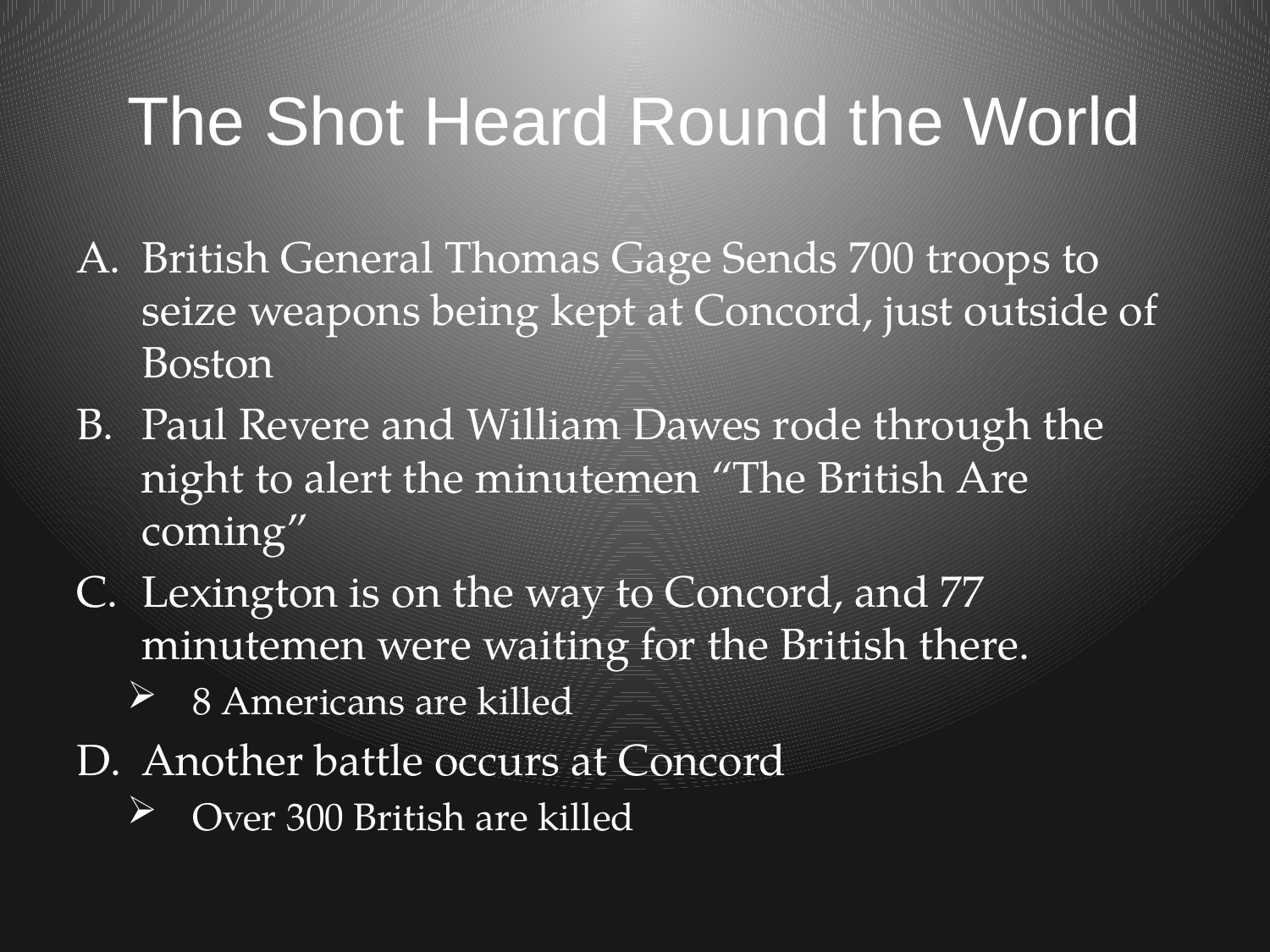

# The Shot Heard Round the World
British General Thomas Gage Sends 700 troops to seize weapons being kept at Concord, just outside of Boston
Paul Revere and William Dawes rode through the night to alert the minutemen “The British Are coming”
Lexington is on the way to Concord, and 77 minutemen were waiting for the British there.
8 Americans are killed
Another battle occurs at Concord
Over 300 British are killed